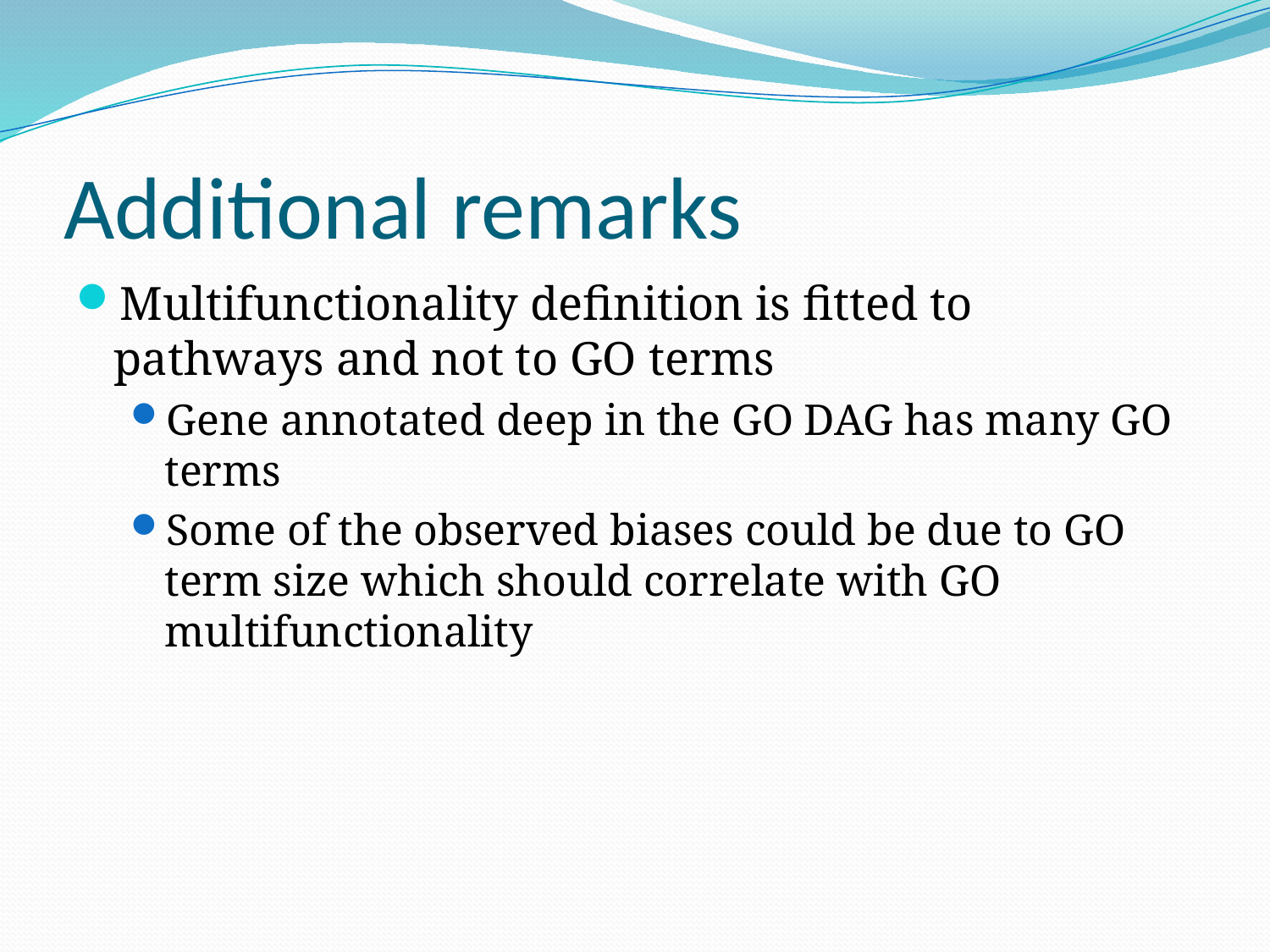

# Additional remarks
Multifunctionality definition is fitted to pathways and not to GO terms
Gene annotated deep in the GO DAG has many GO terms
Some of the observed biases could be due to GO term size which should correlate with GO multifunctionality